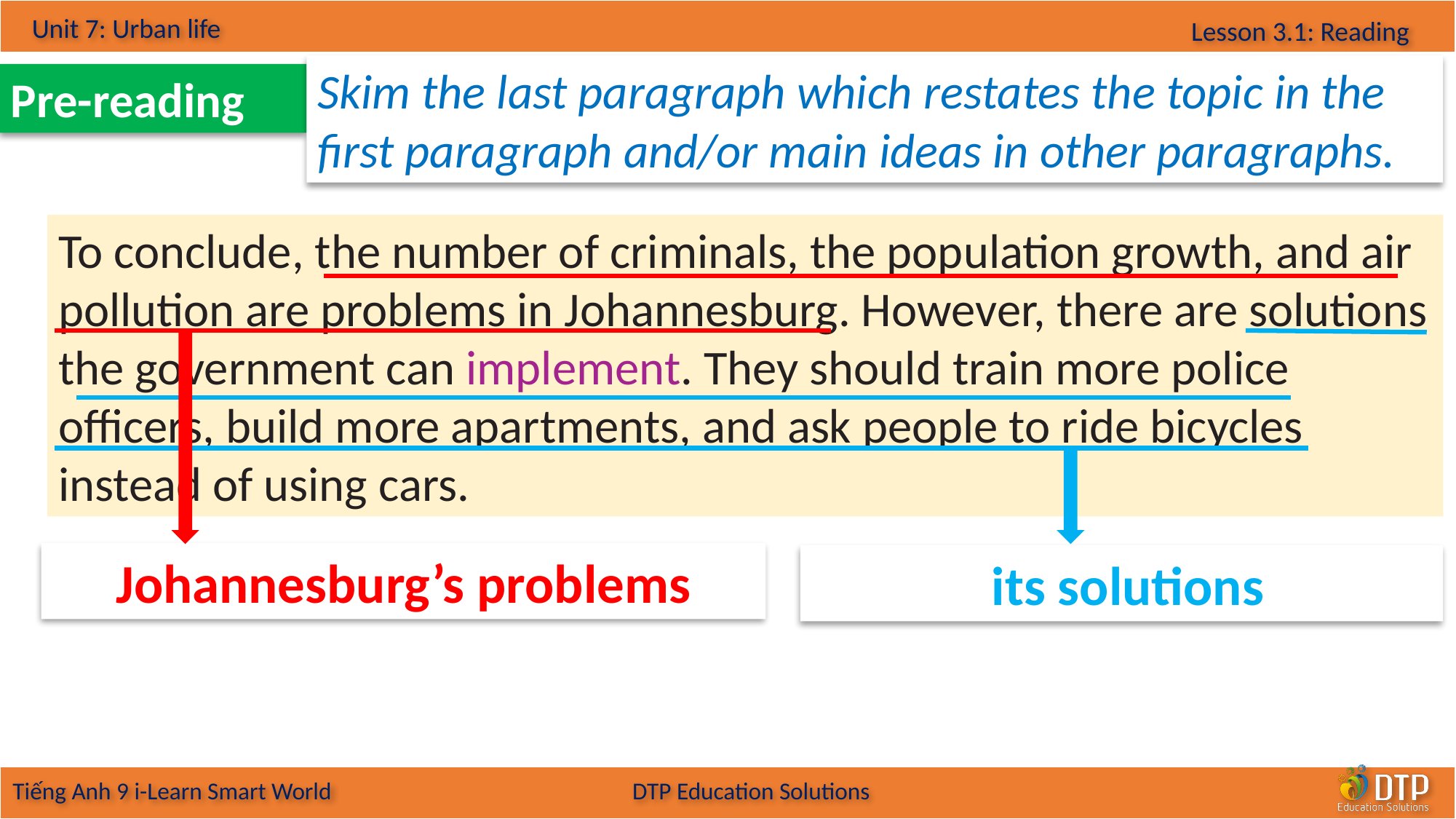

Skim the last paragraph which restates the topic in the first paragraph and/or main ideas in other paragraphs.
Pre-reading
To conclude, the number of criminals, the population growth, and air pollution are problems in Johannesburg. However, there are solutions the government can implement. They should train more police officers, build more apartments, and ask people to ride bicycles instead of using cars.

Johannesburg’s problems
 its solutions